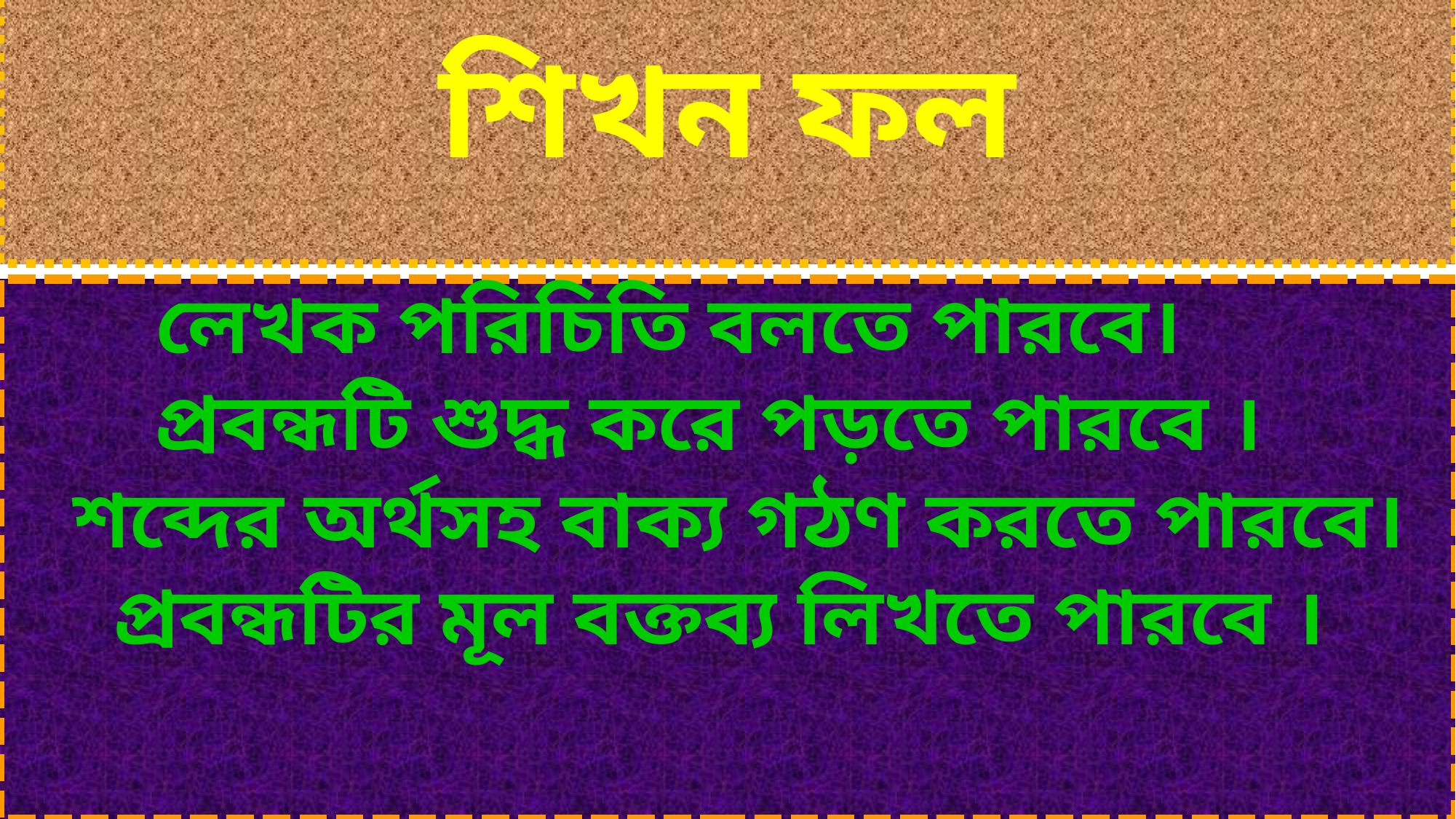

# শিখন ফল
       লেখক পরিচিতি বলতে পারবে।
       প্রবন্ধটি শুদ্ধ করে পড়তে পারবে ।
   শব্দের অর্থসহ বাক্য গঠণ করতে পারবে।
     প্রবন্ধটির মূল বক্তব্য লিখতে পারবে ।